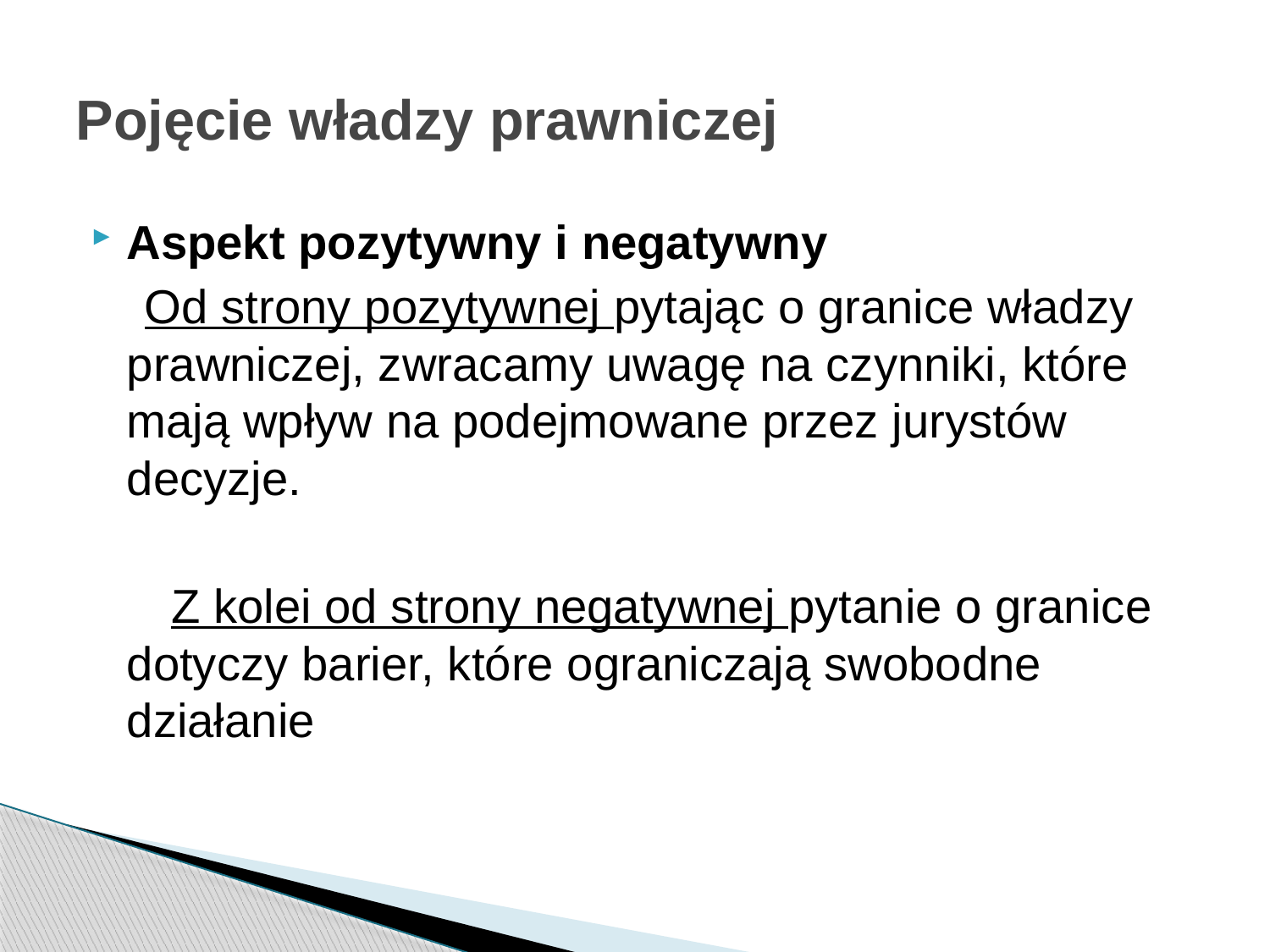

# Pojęcie władzy prawniczej
Aspekt pozytywny i negatywny
    Od strony pozytywnej pytając o granice władzy prawniczej, zwracamy uwagę na czynniki, które mają wpływ na podejmowane przez jurystów decyzje.

      Z kolei od strony negatywnej pytanie o granice dotyczy barier, które ograniczają swobodne działanie